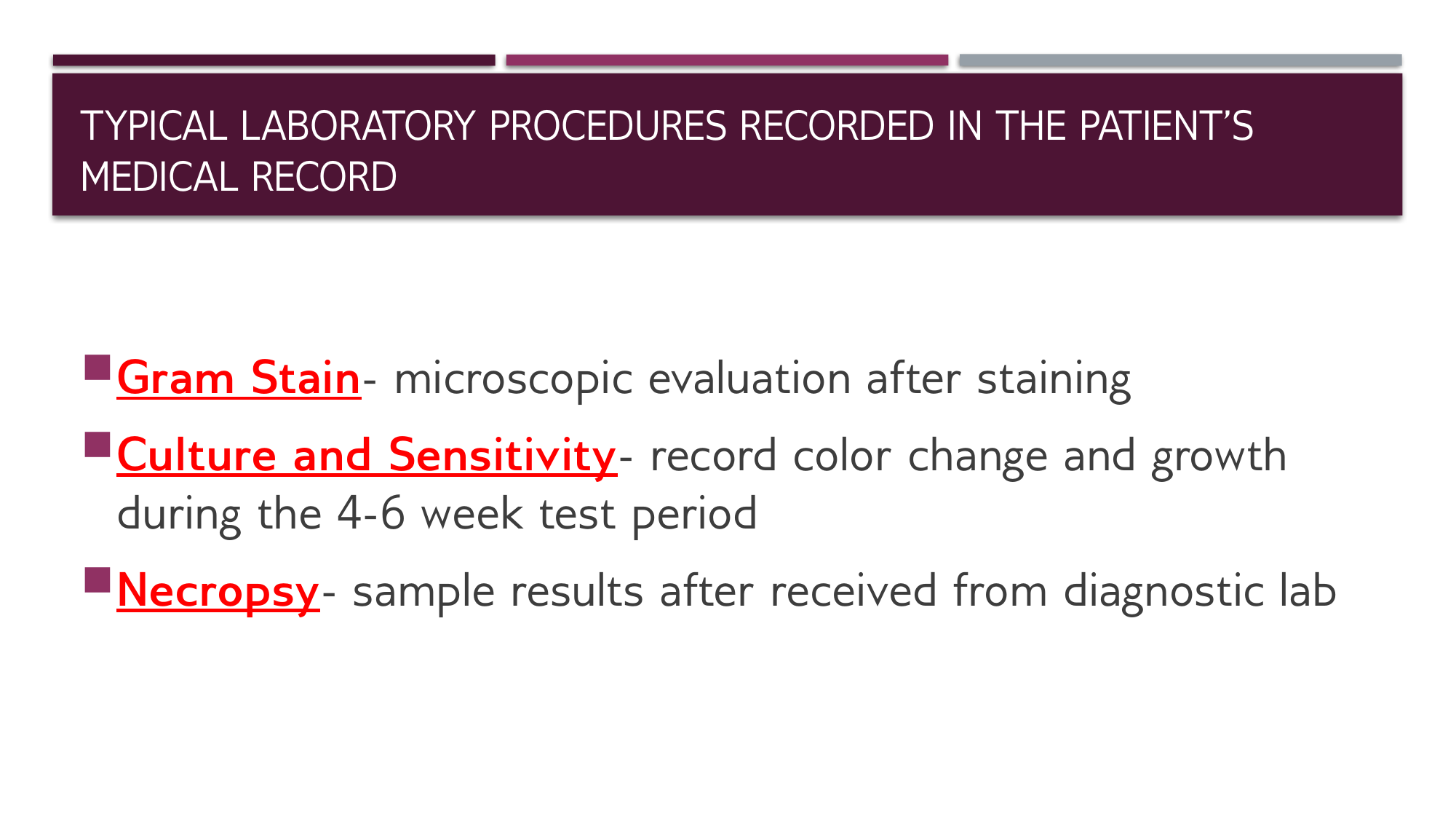

# Typical Laboratory Procedures Recorded in the Patient’s Medical Record
Gram Stain- microscopic evaluation after staining
Culture and Sensitivity- record color change and growth during the 4-6 week test period
Necropsy- sample results after received from diagnostic lab